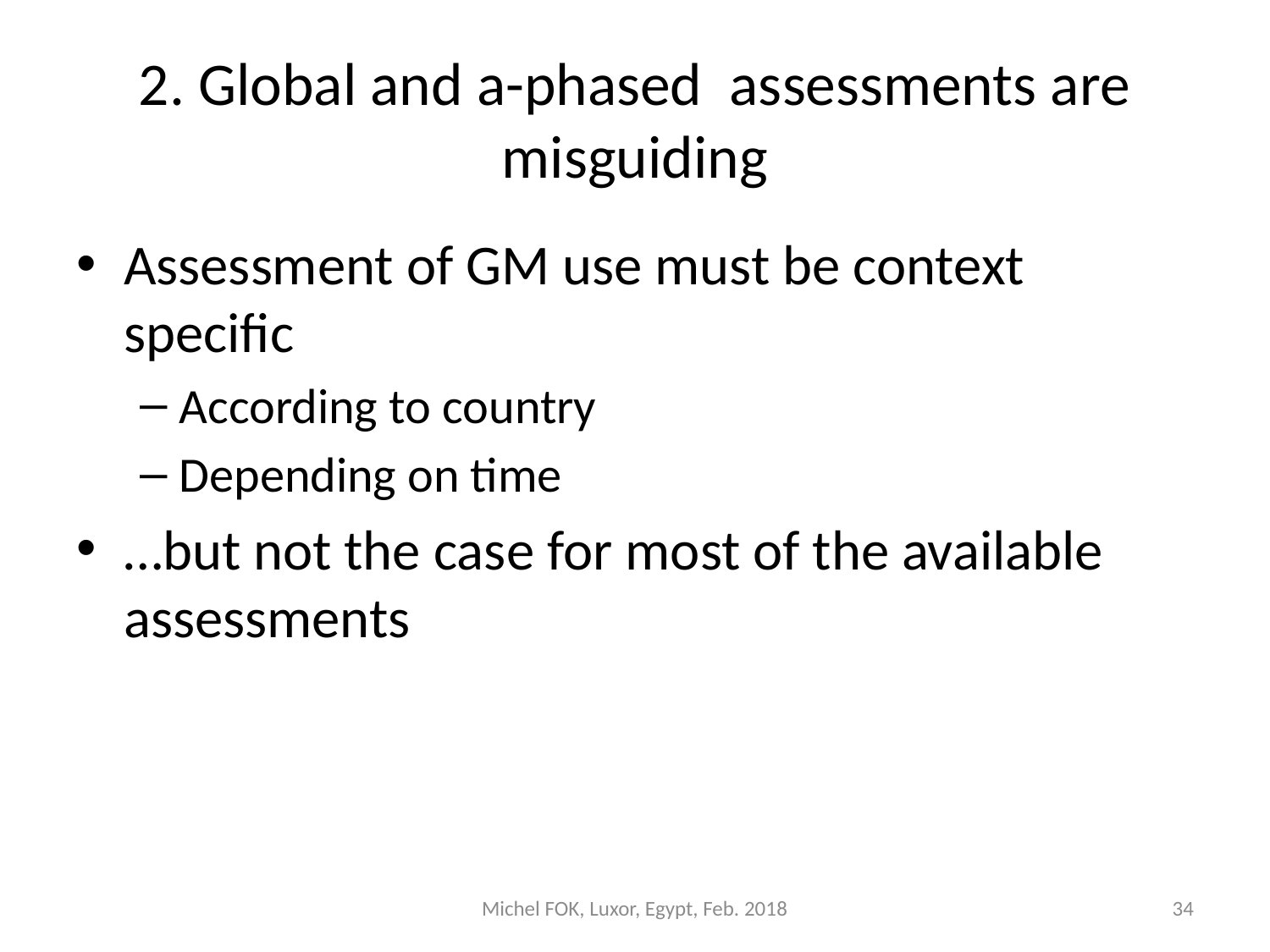

# 2. Global and a-phased  assessments are misguiding
Assessment of GM use must be context specific
According to country
Depending on time
…but not the case for most of the available assessments
Michel FOK, Luxor, Egypt, Feb. 2018
34